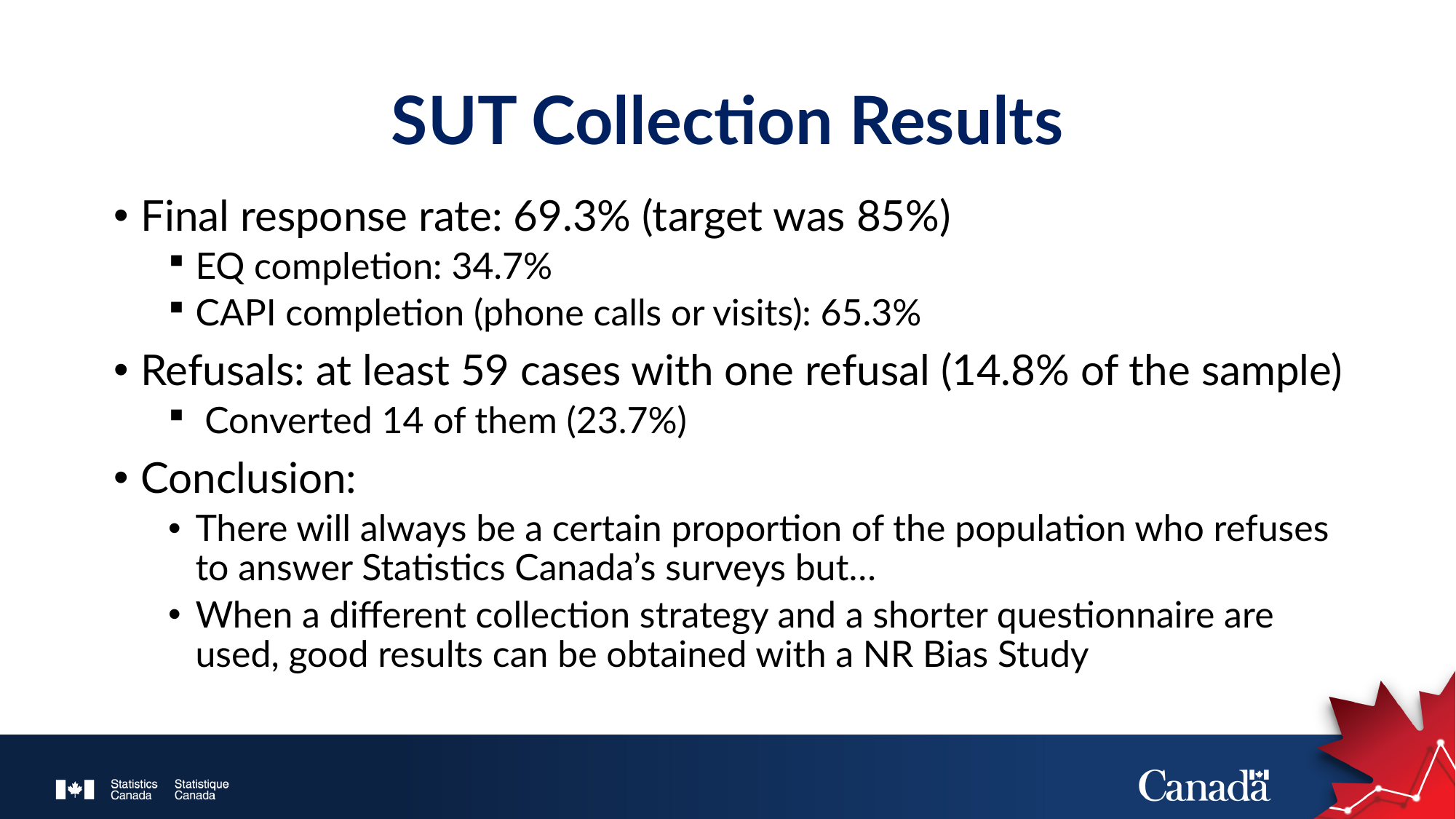

# SUT Collection Results
Final response rate: 69.3% (target was 85%)
EQ completion: 34.7%
CAPI completion (phone calls or visits): 65.3%
Refusals: at least 59 cases with one refusal (14.8% of the sample)
 Converted 14 of them (23.7%)
Conclusion:
There will always be a certain proportion of the population who refuses to answer Statistics Canada’s surveys but…
When a different collection strategy and a shorter questionnaire are used, good results can be obtained with a NR Bias Study